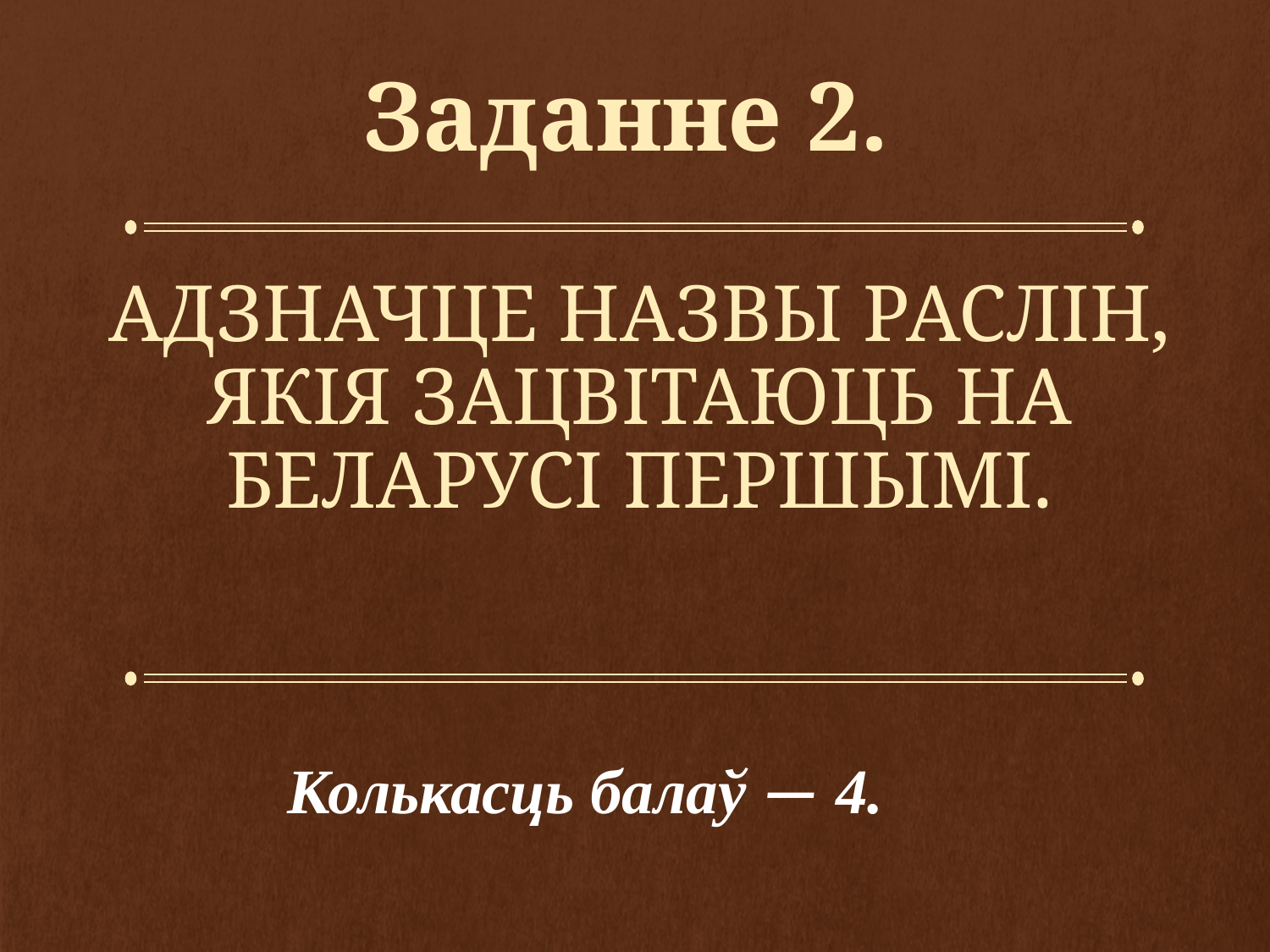

# Заданне 2.
Адзначце назвы раслін, якія зацвітаюць на Беларусі першымі.
Колькасць балаў — 4.